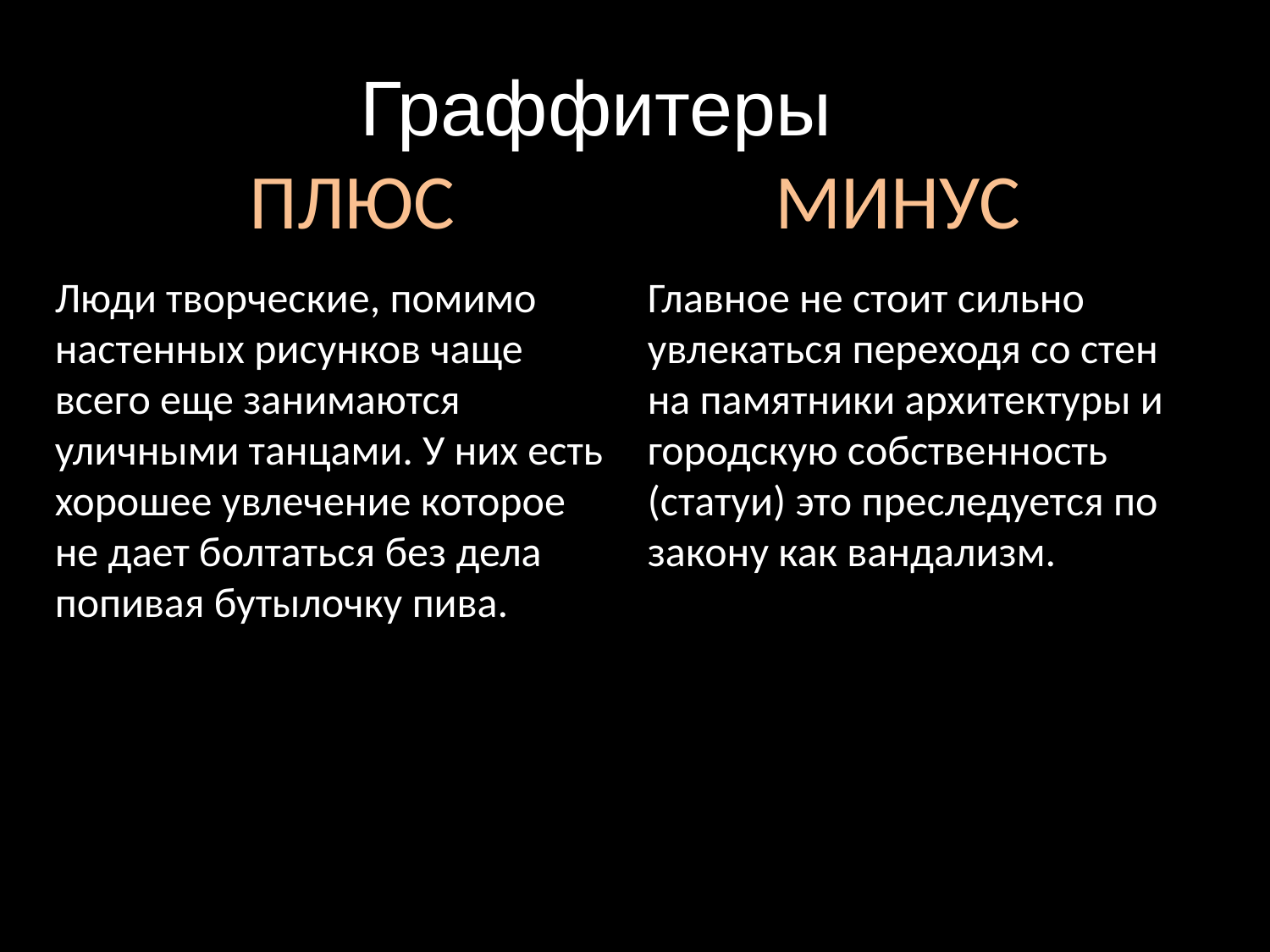

# Граффитеры ПЛЮС			 МИНУС
Люди творческие, помимо настенных рисунков чаще всего еще занимаются уличными танцами. У них есть хорошее увлечение которое не дает болтаться без дела попивая бутылочку пива.
Главное не стоит сильно увлекаться переходя со стен на памятники архитектуры и городскую собственность (статуи) это преследуется по закону как вандализм.